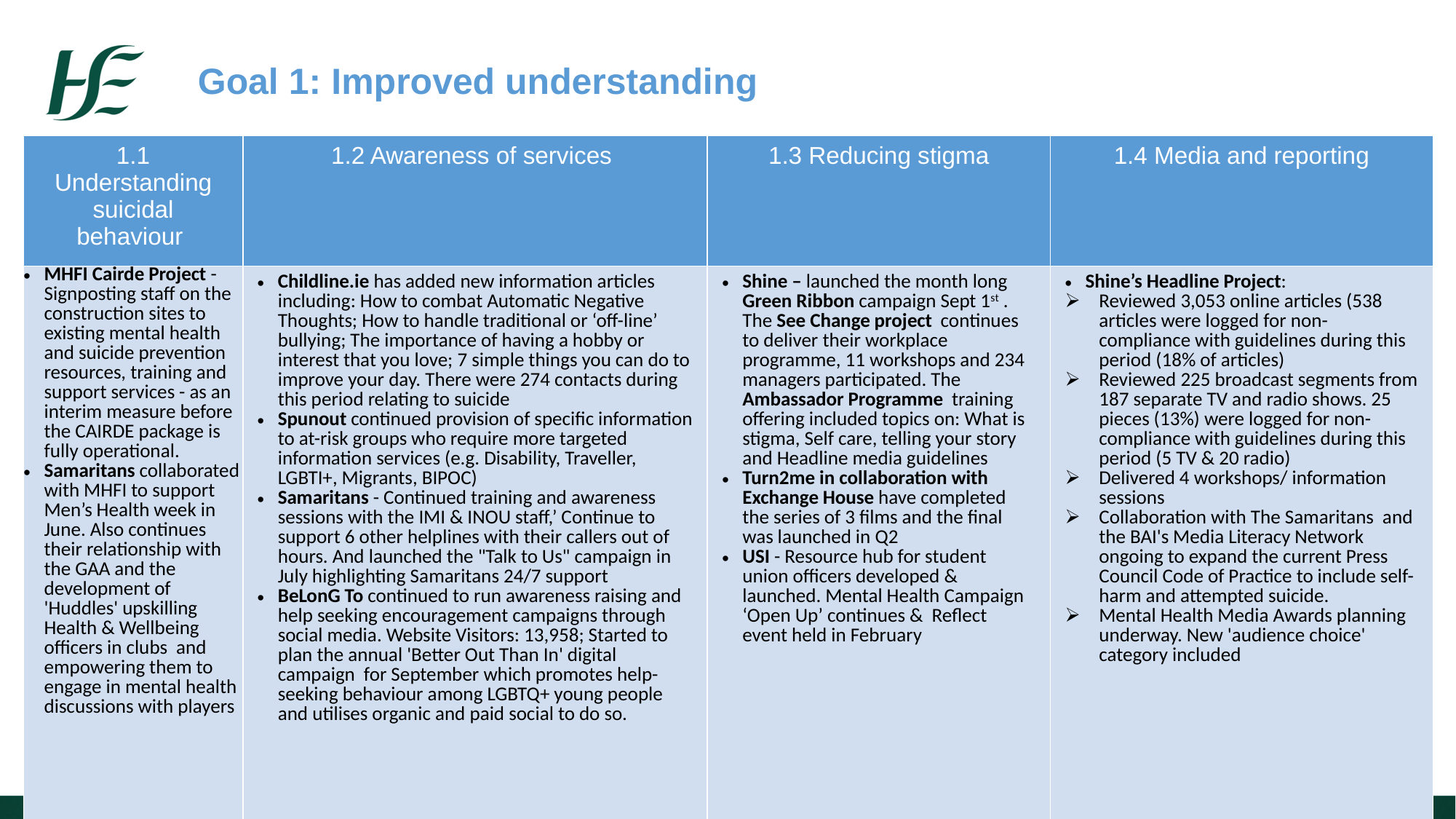

Goal 1: Improved understanding
| 1.1 Understanding suicidal behaviour | 1.2 Awareness of services | 1.3 Reducing stigma | 1.4 Media and reporting |
| --- | --- | --- | --- |
| MHFI Cairde Project - Signposting staff on the construction sites to existing mental health and suicide prevention resources, training and support services - as an interim measure before the CAIRDE package is fully operational. Samaritans collaborated with MHFI to support Men’s Health week in June. Also continues their relationship with the GAA and the development of 'Huddles' upskilling Health & Wellbeing officers in clubs and empowering them to engage in mental health discussions with players | Childline.ie has added new information articles including: How to combat Automatic Negative Thoughts; How to handle traditional or ‘off-line’ bullying; The importance of having a hobby or interest that you love; 7 simple things you can do to improve your day. There were 274 contacts during this period relating to suicide Spunout continued provision of specific information to at-risk groups who require more targeted information services (e.g. Disability, Traveller, LGBTI+, Migrants, BIPOC) Samaritans - Continued training and awareness sessions with the IMI & INOU staff,’ Continue to support 6 other helplines with their callers out of hours. And launched the "Talk to Us" campaign in July highlighting Samaritans 24/7 support BeLonG To continued to run awareness raising and help seeking encouragement campaigns through social media. Website Visitors: 13,958; Started to plan the annual 'Better Out Than In' digital campaign for September which promotes help-seeking behaviour among LGBTQ+ young people and utilises organic and paid social to do so. | Shine – launched the month long Green Ribbon campaign Sept 1st . The See Change project continues to deliver their workplace programme, 11 workshops and 234 managers participated. The Ambassador Programme training offering included topics on: What is stigma, Self care, telling your story and Headline media guidelines Turn2me in collaboration with Exchange House have completed the series of 3 films and the final was launched in Q2 USI - Resource hub for student union officers developed & launched. Mental Health Campaign ‘Open Up’ continues & Reflect event held in February | Shine’s Headline Project: Reviewed 3,053 online articles (538 articles were logged for non-compliance with guidelines during this period (18% of articles) Reviewed 225 broadcast segments from 187 separate TV and radio shows. 25 pieces (13%) were logged for non-compliance with guidelines during this period (5 TV & 20 radio) Delivered 4 workshops/ information sessions Collaboration with The Samaritans and the BAI's Media Literacy Network ongoing to expand the current Press Council Code of Practice to include self-harm and attempted suicide. Mental Health Media Awards planning underway. New 'audience choice' category included |